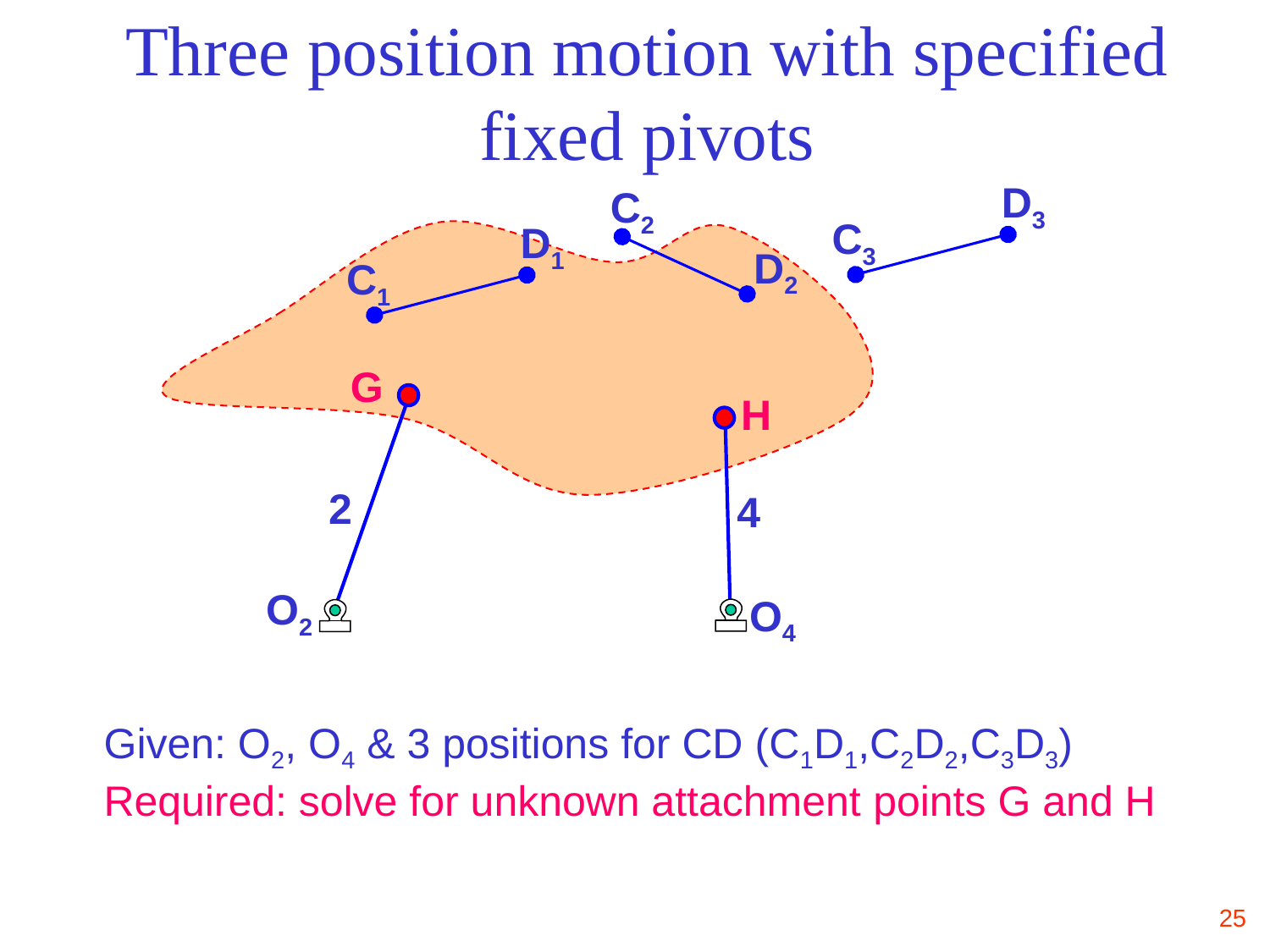

Three position motion with specified fixed pivots
D3
C2
C3
D1

D2

C1

G
H

2
4
O2
O4

Given: O2, O4 & 3 positions for CD (C1D1,C2D2,C3D3)
Required: solve for unknown attachment points G and H
25